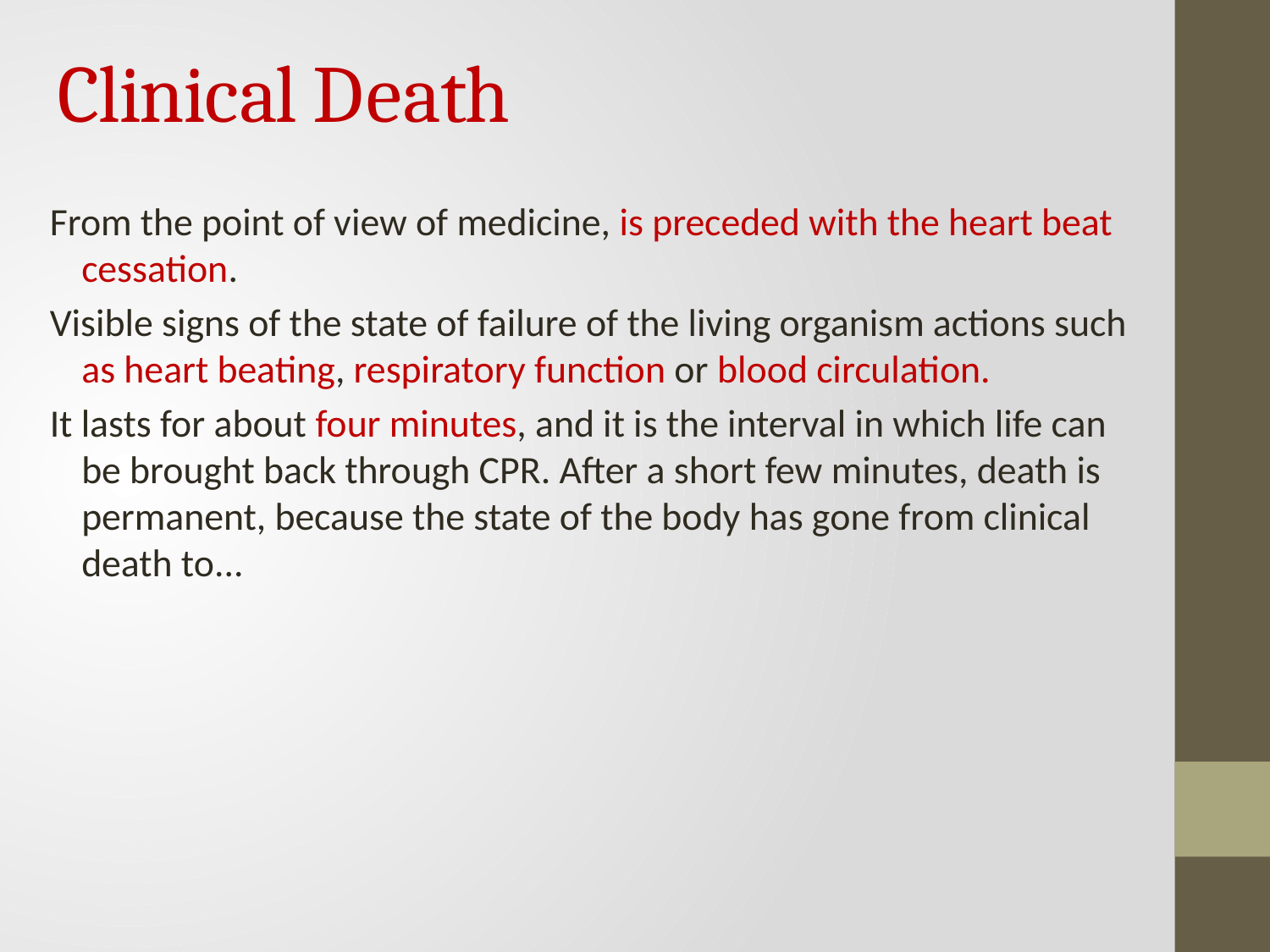

# Clinical Death
From the point of view of medicine, is preceded with the heart beat cessation.
Visible signs of the state of failure of the living organism actions such as heart beating, respiratory function or blood circulation.
It lasts for about four minutes, and it is the interval in which life can be brought back through CPR. After a short few minutes, death is permanent, because the state of the body has gone from clinical death to...